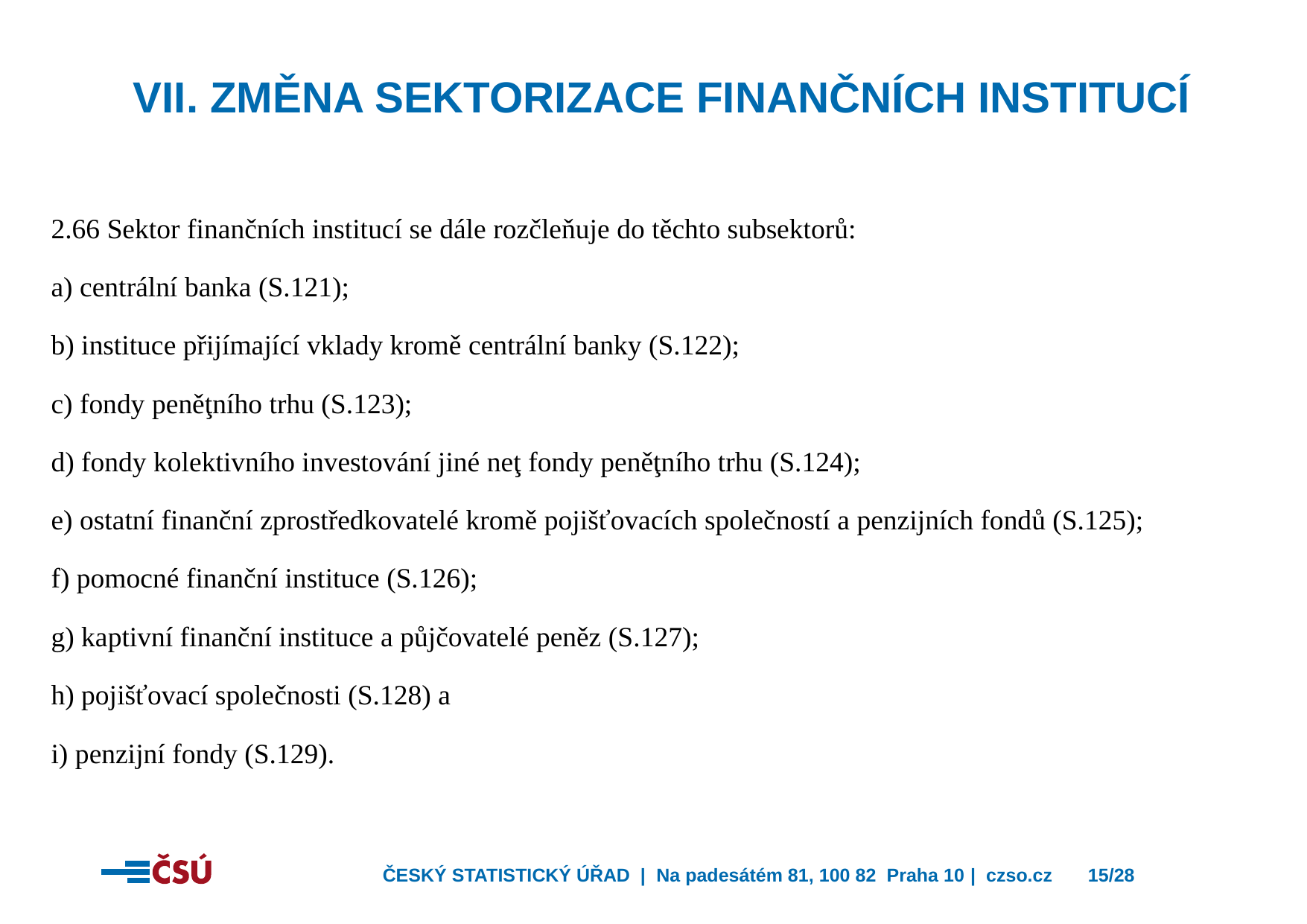

VII. Změna sektorizace finančních institucí

2.66 Sektor finančních institucí se dále rozčleňuje do těchto subsektorů:
a) centrální banka (S.121);
b) instituce přijímající vklady kromě centrální banky (S.122);
c) fondy peněţního trhu (S.123);
d) fondy kolektivního investování jiné neţ fondy peněţního trhu (S.124);
e) ostatní finanční zprostředkovatelé kromě pojišťovacích společností a penzijních fondů (S.125);
f) pomocné finanční instituce (S.126);
g) kaptivní finanční instituce a půjčovatelé peněz (S.127);
h) pojišťovací společnosti (S.128) a
i) penzijní fondy (S.129).